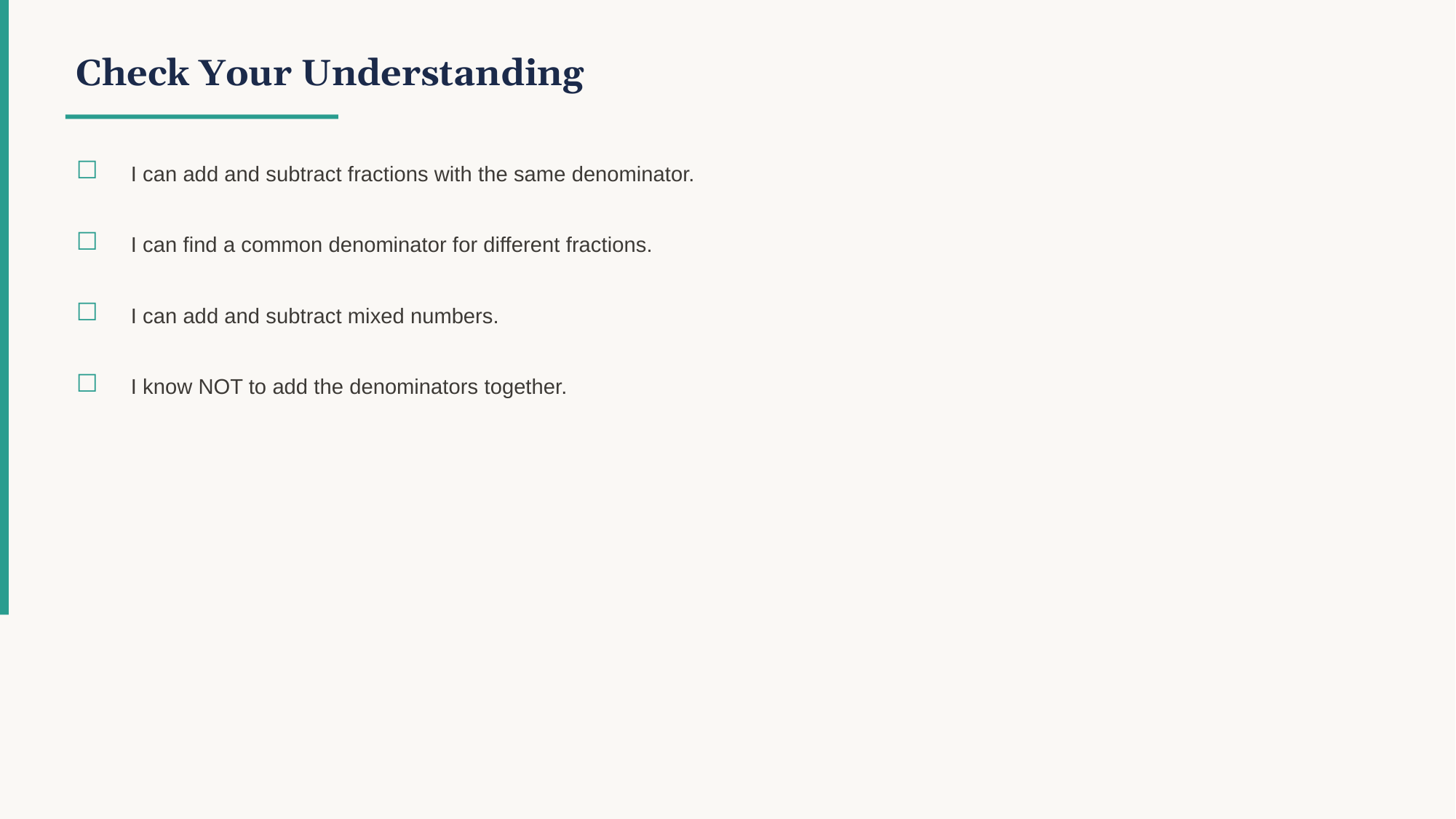

Check Your Understanding

☐
I can add and subtract fractions with the same denominator.
☐
I can find a common denominator for different fractions.
☐
I can add and subtract mixed numbers.
☐
I know NOT to add the denominators together.